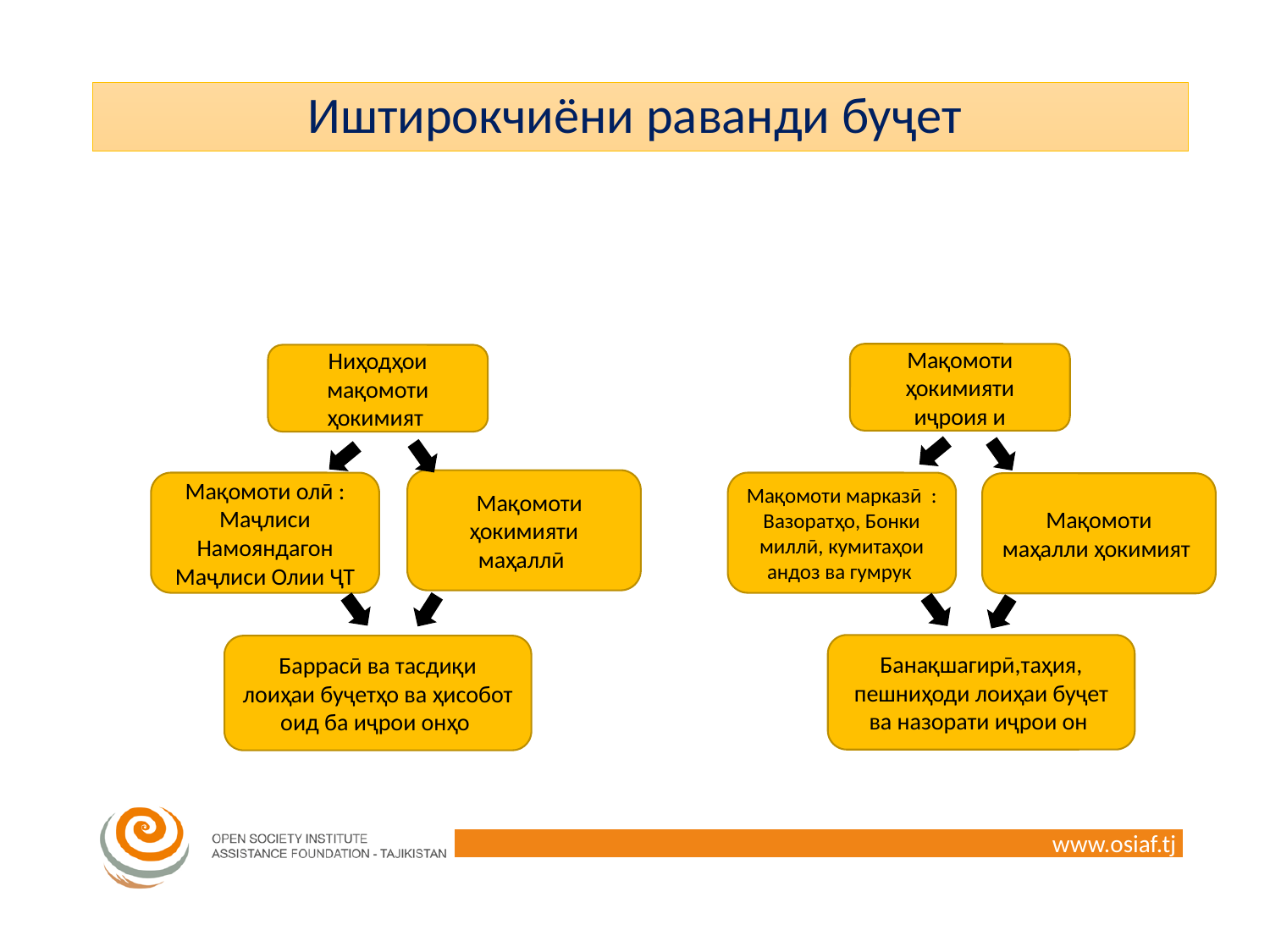

# Иштирокчиёни раванди буҷет
Мақомоти ҳокимияти иҷроия и
Ниҳодҳои мақомоти ҳокимият

  Мақомоти ҳокимияти маҳаллӣ
Мақомоти олӣ : Маҷлиси Намояндагон Маҷлиси Олии ҶТ
Мақомоти марказӣ  : Вазоратҳо, Бонки миллӣ, кумитаҳои андоз ва гумрук
Мақомоти маҳалли ҳокимият

Банақшагирӣ,таҳия, пешниҳоди лоиҳаи буҷет ва назорати иҷрои он
Баррасӣ ва тасдиқи лоиҳаи буҷетҳо ва ҳисобот оид ба иҷрои онҳо